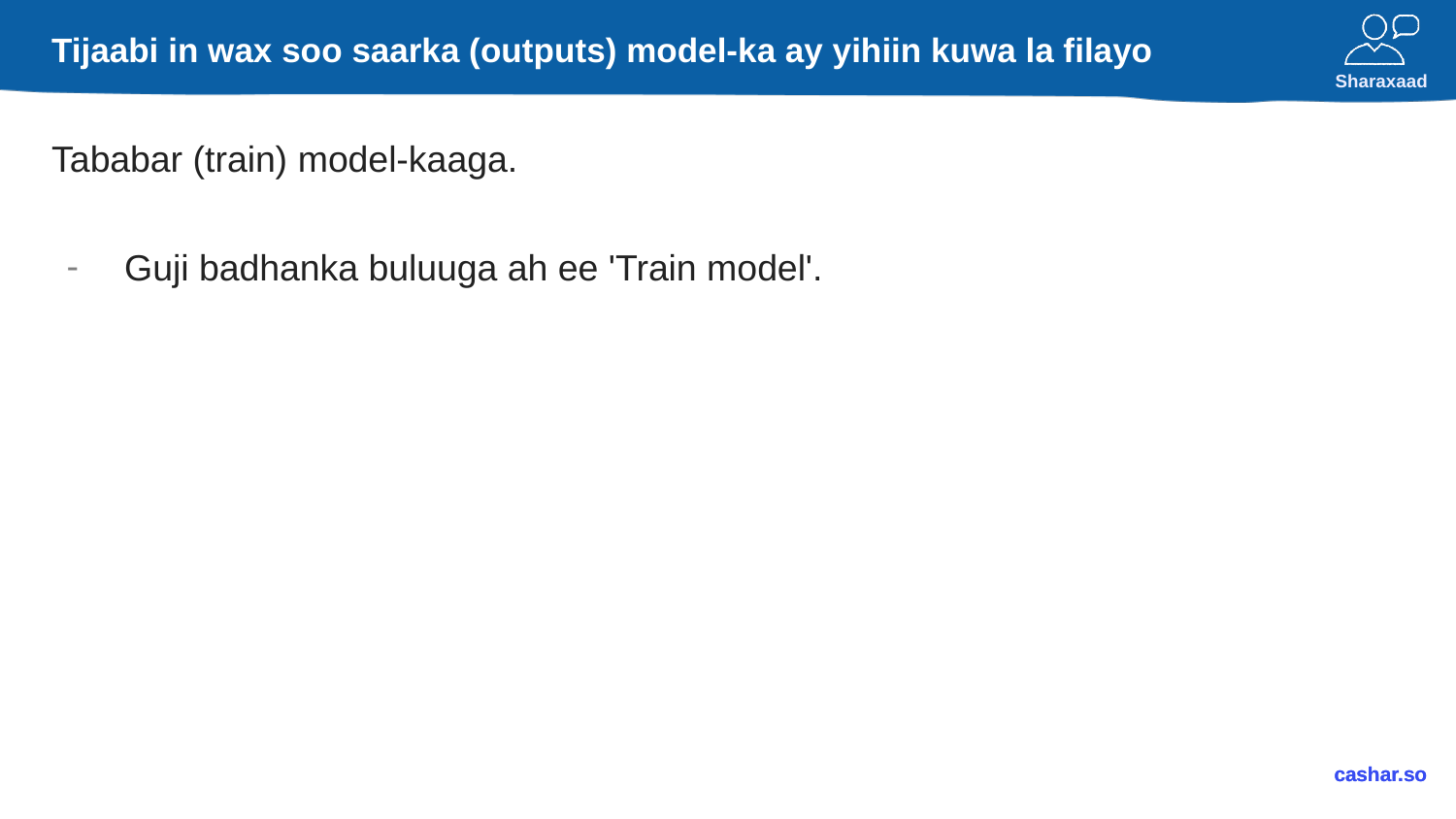

# Tijaabi in wax soo saarka (outputs) model-ka ay yihiin kuwa la filayo
Tababar (train) model-kaaga.

Guji badhanka buluuga ah ee 'Train model'.